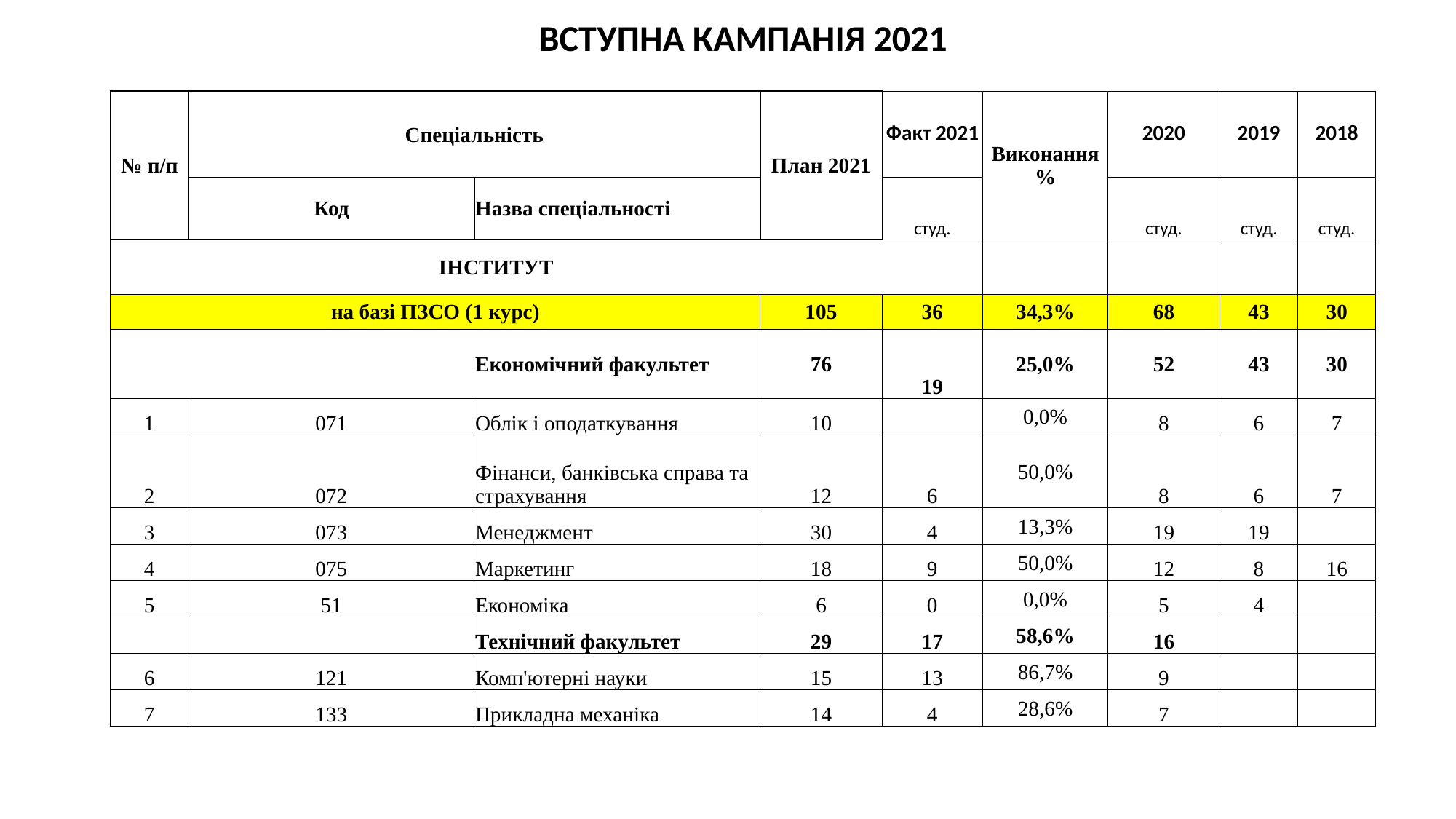

| ВСТУПНА КАМПАНІЯ 2021 |  |  |  |  |  |  |  |  |
| --- | --- | --- | --- | --- | --- | --- | --- | --- |
|  |  |  |  |  |  |  |  |  |
| № п/п | Спеціальність |  | План 2021 | Факт 2021 | Виконання % | 2020 | 2019 | 2018 |
|  | Код | Назва спеціальності |  | студ. |  | студ. | студ. | студ. |
| ІНСТИТУТ |  |  |  |  |  |  |  |  |
| на базі ПЗСО (1 курс) |  |  | 105 | 36 | 34,3% | 68 | 43 | 30 |
|  |  | Економічний факультет | 76 | 19 | 25,0% | 52 | 43 | 30 |
| 1 | 071 | Облік і оподаткування | 10 |  | 0,0% | 8 | 6 | 7 |
| 2 | 072 | Фінанси, банківська справа та страхування | 12 | 6 | 50,0% | 8 | 6 | 7 |
| 3 | 073 | Менеджмент | 30 | 4 | 13,3% | 19 | 19 |  |
| 4 | 075 | Маркетинг | 18 | 9 | 50,0% | 12 | 8 | 16 |
| 5 | 51 | Економіка | 6 | 0 | 0,0% | 5 | 4 |  |
|  |  | Технічний факультет | 29 | 17 | 58,6% | 16 |  |  |
| 6 | 121 | Комп'ютерні науки | 15 | 13 | 86,7% | 9 |  |  |
| 7 | 133 | Прикладна механіка | 14 | 4 | 28,6% | 7 |  |  |